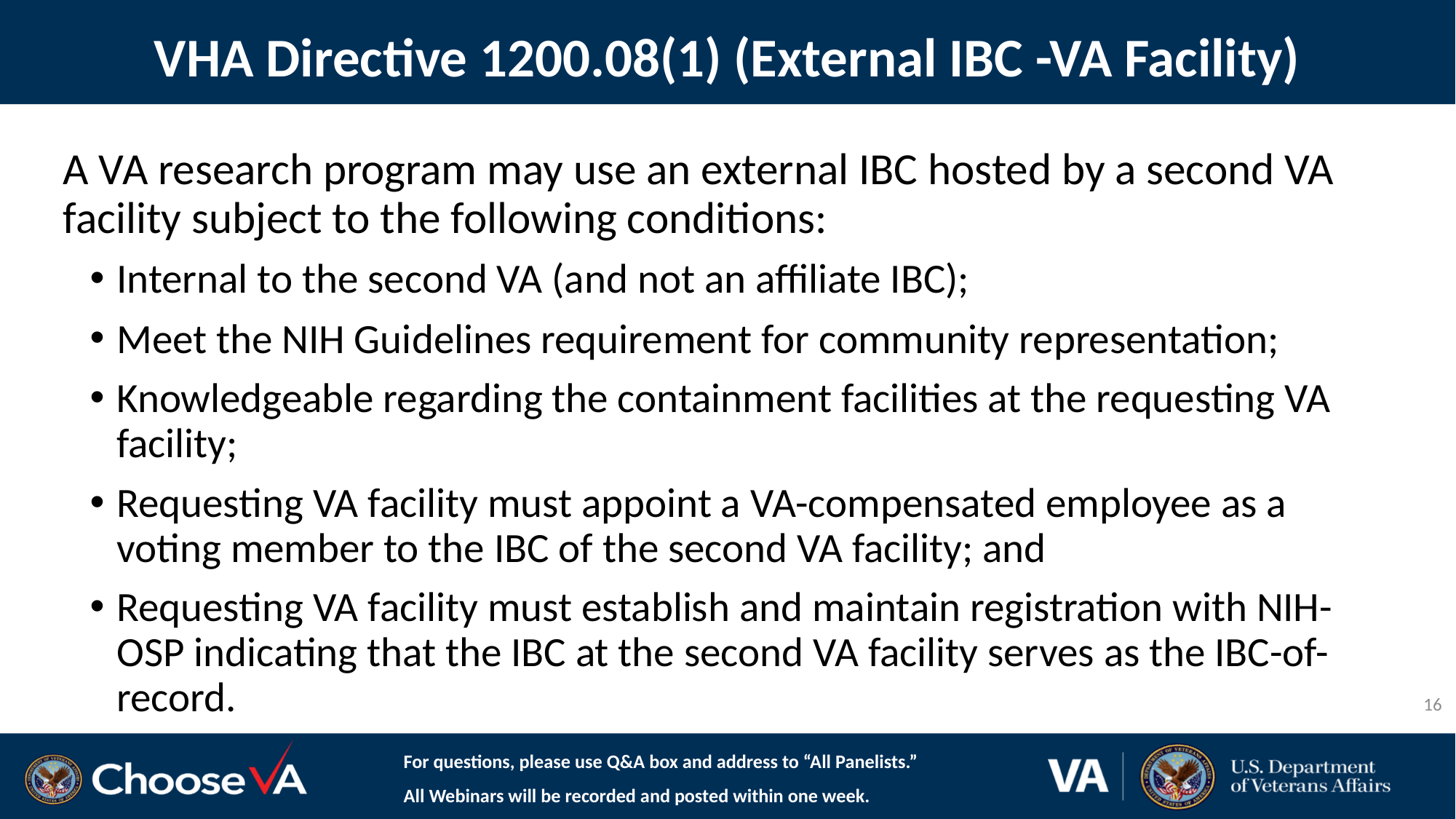

VHA Directive 1200.08(1) (External IBC -VA Facility)
A VA research program may use an external IBC hosted by a second VA facility subject to the following conditions:
Internal to the second VA (and not an affiliate IBC);
Meet the NIH Guidelines requirement for community representation;
Knowledgeable regarding the containment facilities at the requesting VA facility;
Requesting VA facility must appoint a VA-compensated employee as a voting member to the IBC of the second VA facility; and
Requesting VA facility must establish and maintain registration with NIH-OSP indicating that the IBC at the second VA facility serves as the IBC-of-record.
16
For questions, please use Q&A box and address to “All Panelists.”
All Webinars will be recorded and posted within one week.